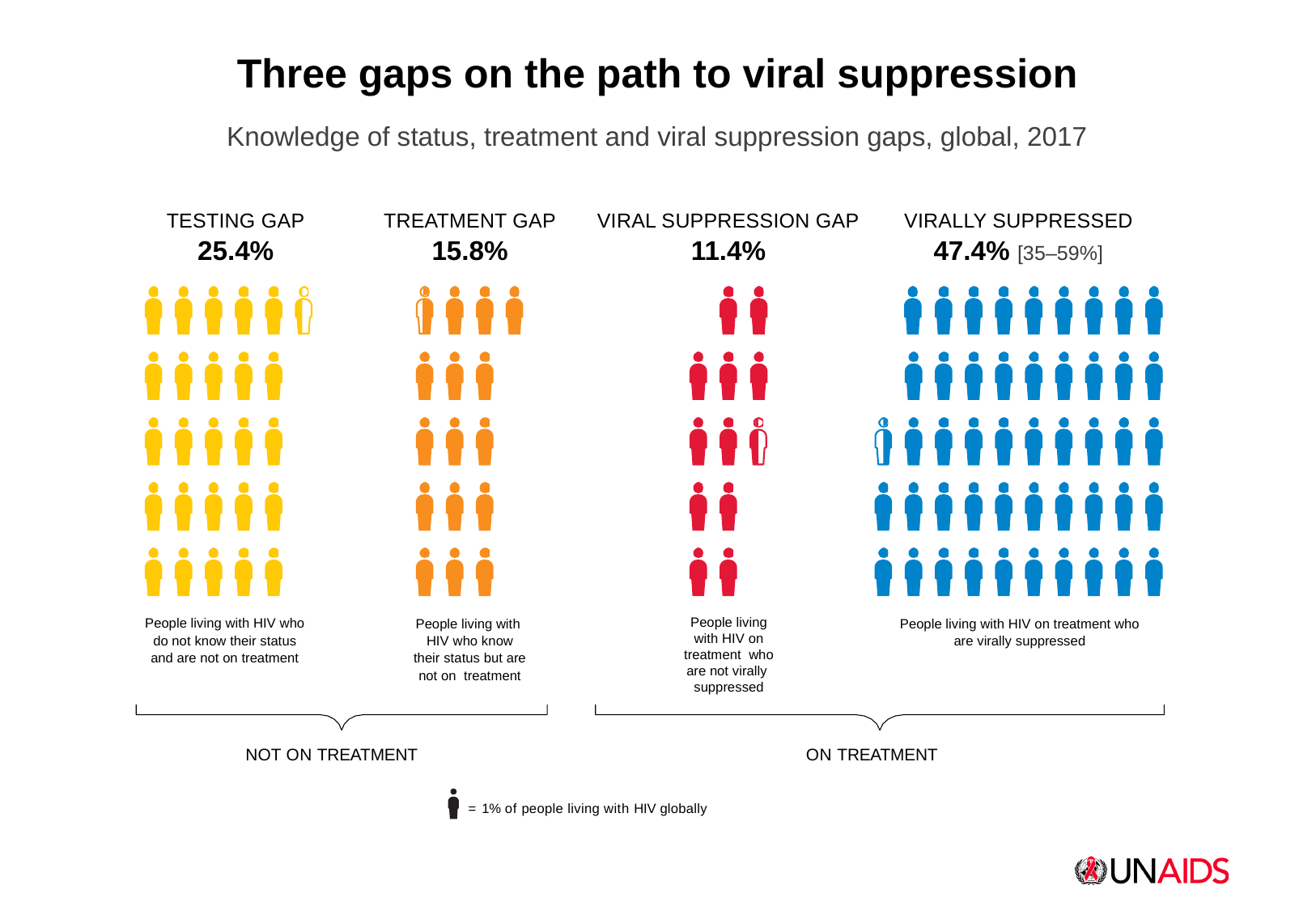

Three gaps on the path to viral suppression
Knowledge of status, treatment and viral suppression gaps, global, 2017
TESTING GAP
25.4%
TREATMENT GAP
15.8%

VIRAL SUPPRESSION GAP
11.4%

VIRALLY SUPPRESSED
47.4% [35–59%]

People living with HIV on treatment  who are not virally  suppressed
People living with HIV on treatment who are virally suppressed
People living with  HIV who know their status but are not on  treatment
People living with HIV who do not know their status and are not on treatment

NOT ON TREATMENT
ON TREATMENT

= 1% of people living with HIV globally